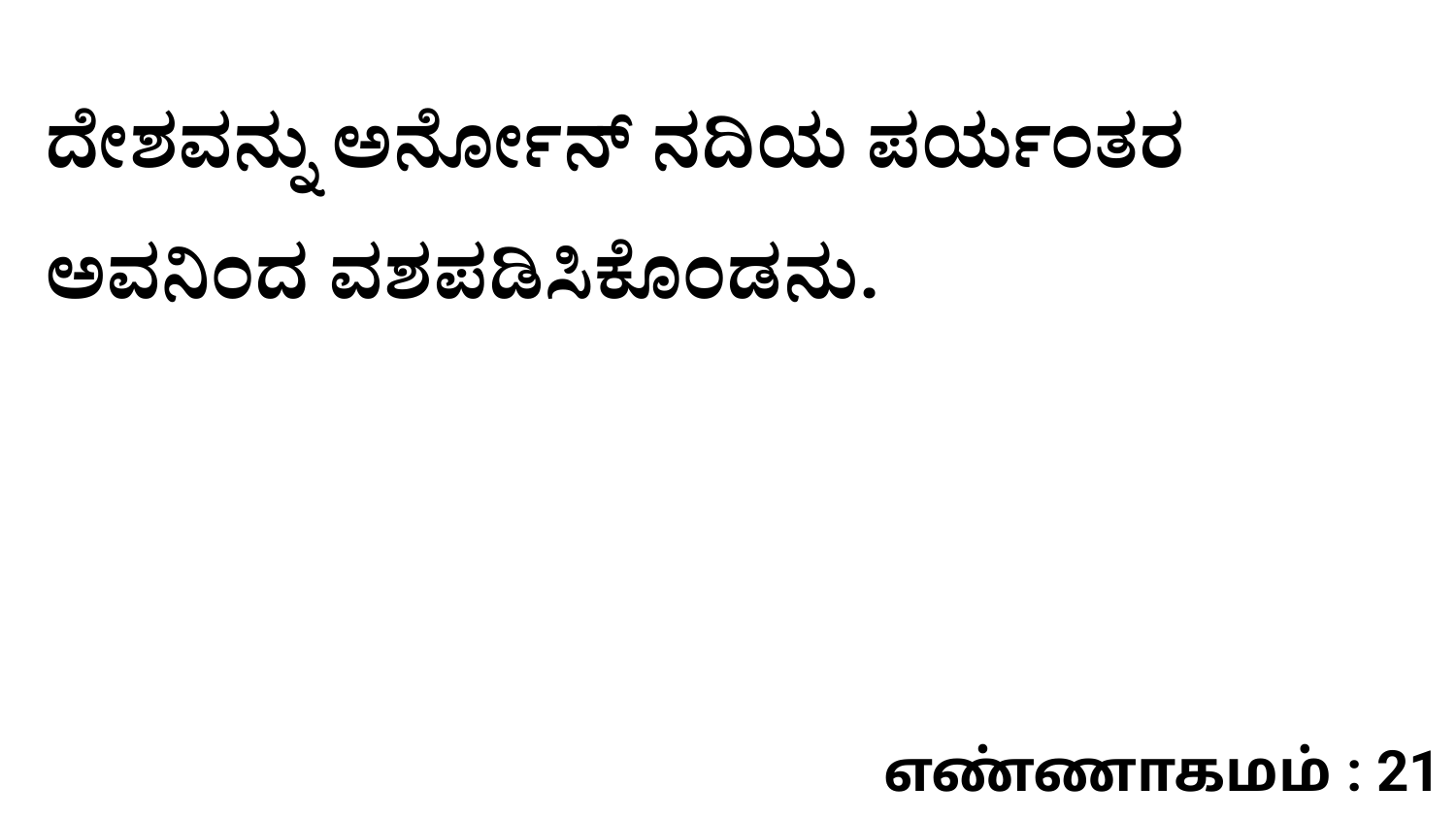

ದೇಶವನ್ನು ಅರ್ನೋನ್‌ ನದಿಯ ಪರ್ಯಂತರ ಅವನಿಂದ ವಶಪಡಿಸಿಕೊಂಡನು.
எண்ணாகமம் : 21